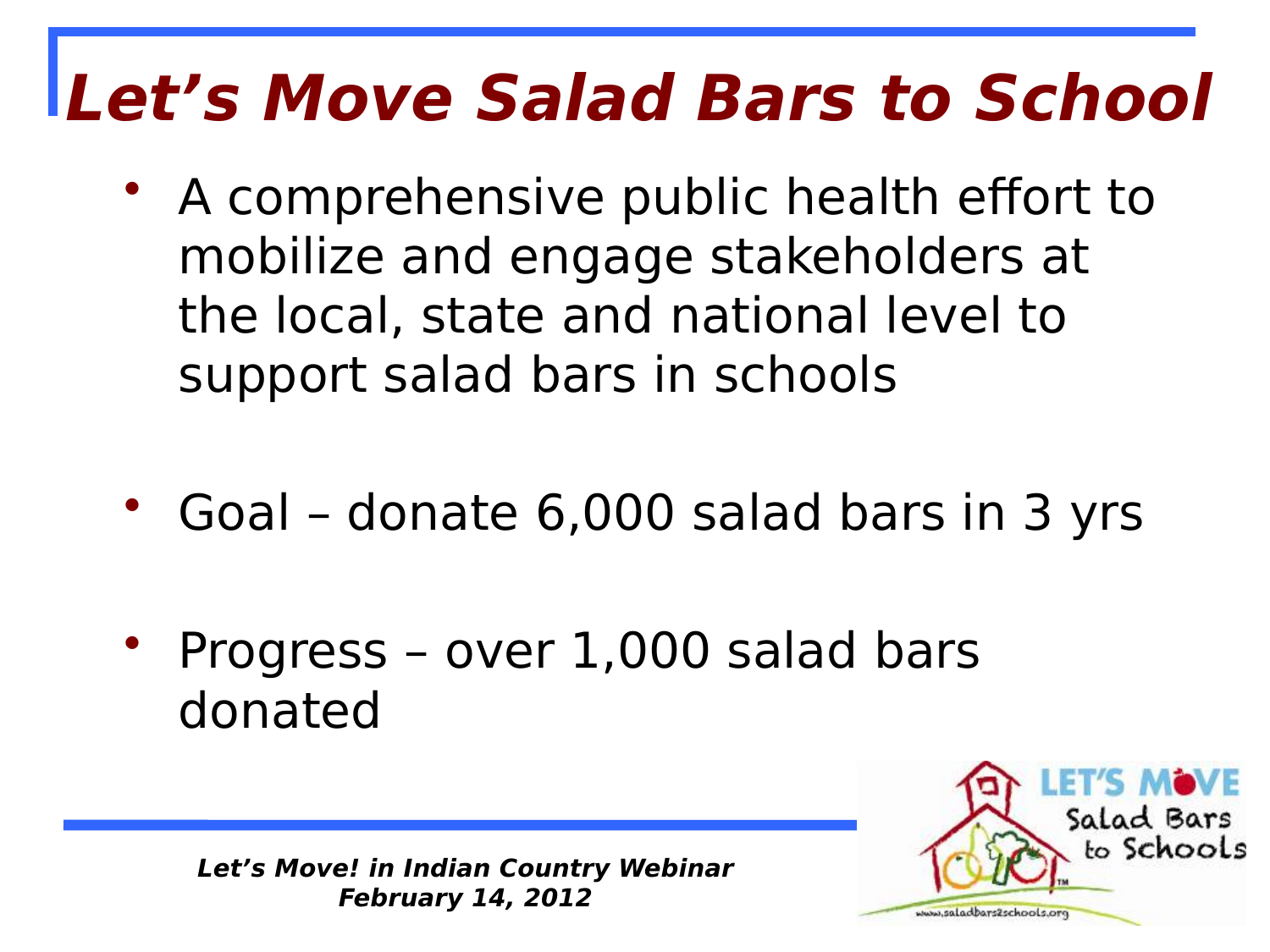

Let’s Move Salad Bars to School
A comprehensive public health effort to mobilize and engage stakeholders at the local, state and national level to support salad bars in schools

Goal – donate 6,000 salad bars in 3 yrs

Progress – over 1,000 salad bars donated